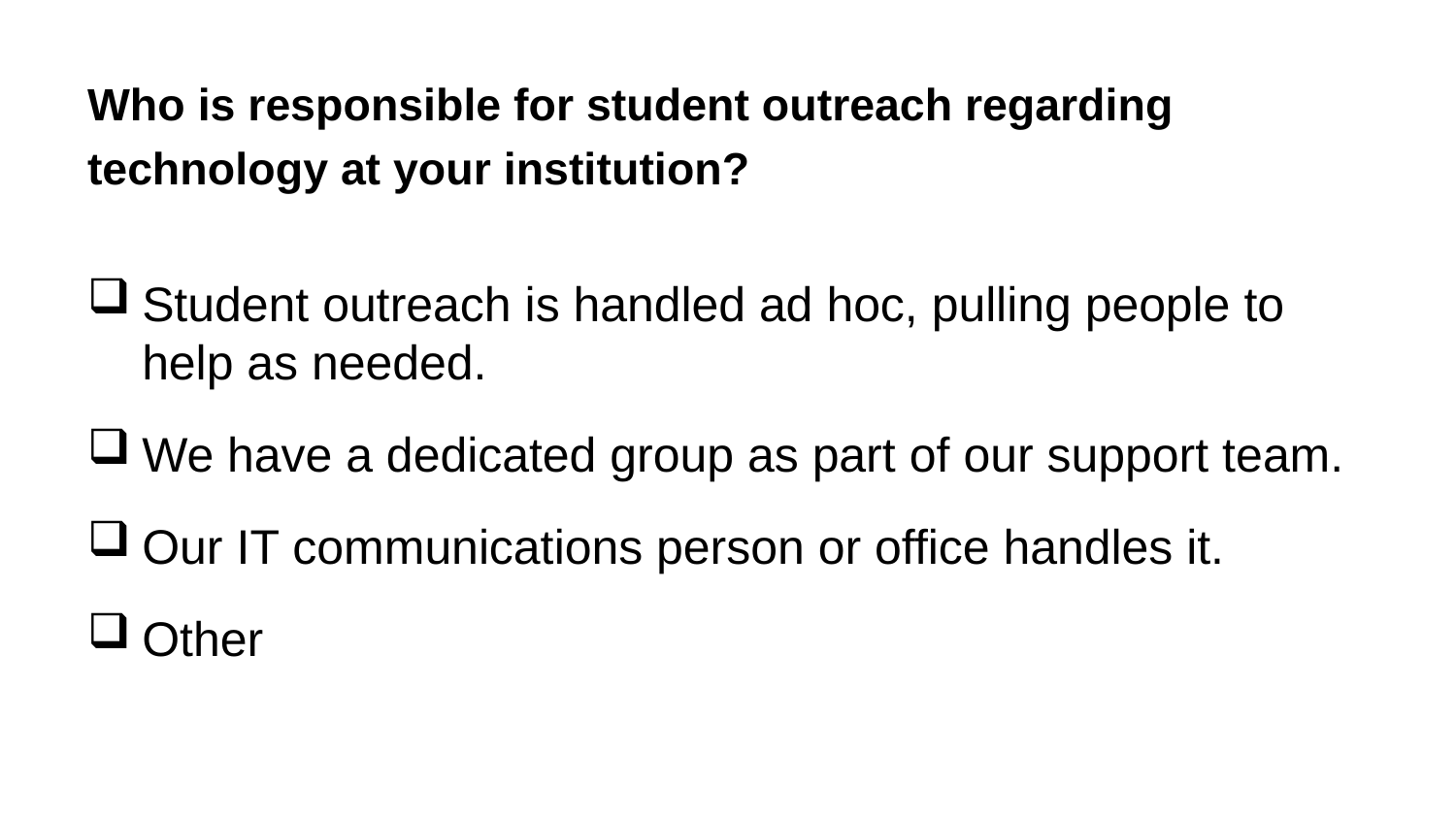

# Who is responsible for student outreach regarding technology at your institution?
Student outreach is handled ad hoc, pulling people to help as needed.
We have a dedicated group as part of our support team.
Our IT communications person or office handles it.
Other